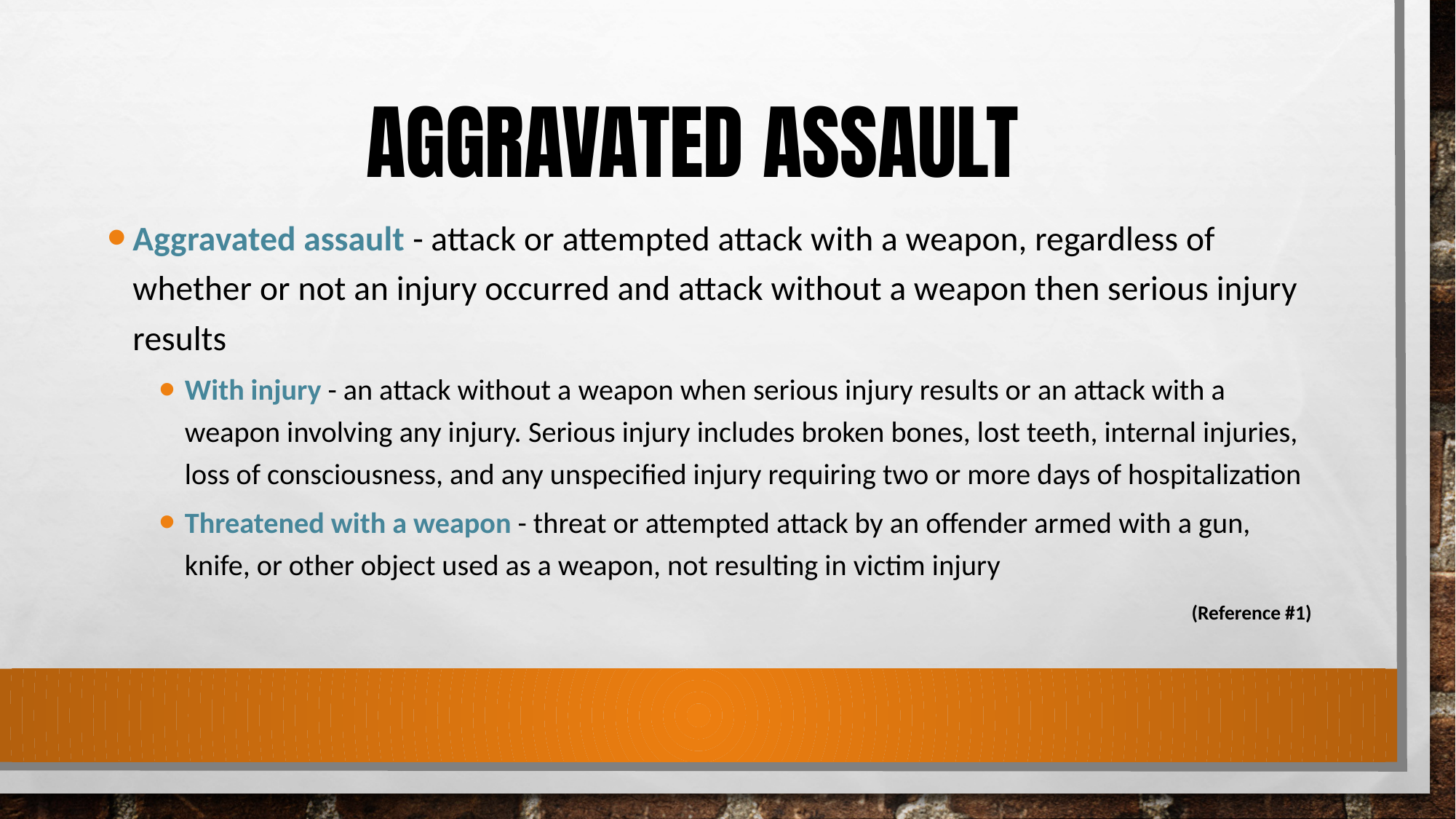

# Aggravated Assault
Aggravated assault - attack or attempted attack with a weapon, regardless of whether or not an injury occurred and attack without a weapon then serious injury results
With injury - an attack without a weapon when serious injury results or an attack with a weapon involving any injury. Serious injury includes broken bones, lost teeth, internal injuries, loss of consciousness, and any unspecified injury requiring two or more days of hospitalization
Threatened with a weapon - threat or attempted attack by an offender armed with a gun, knife, or other object used as a weapon, not resulting in victim injury
(Reference #1)